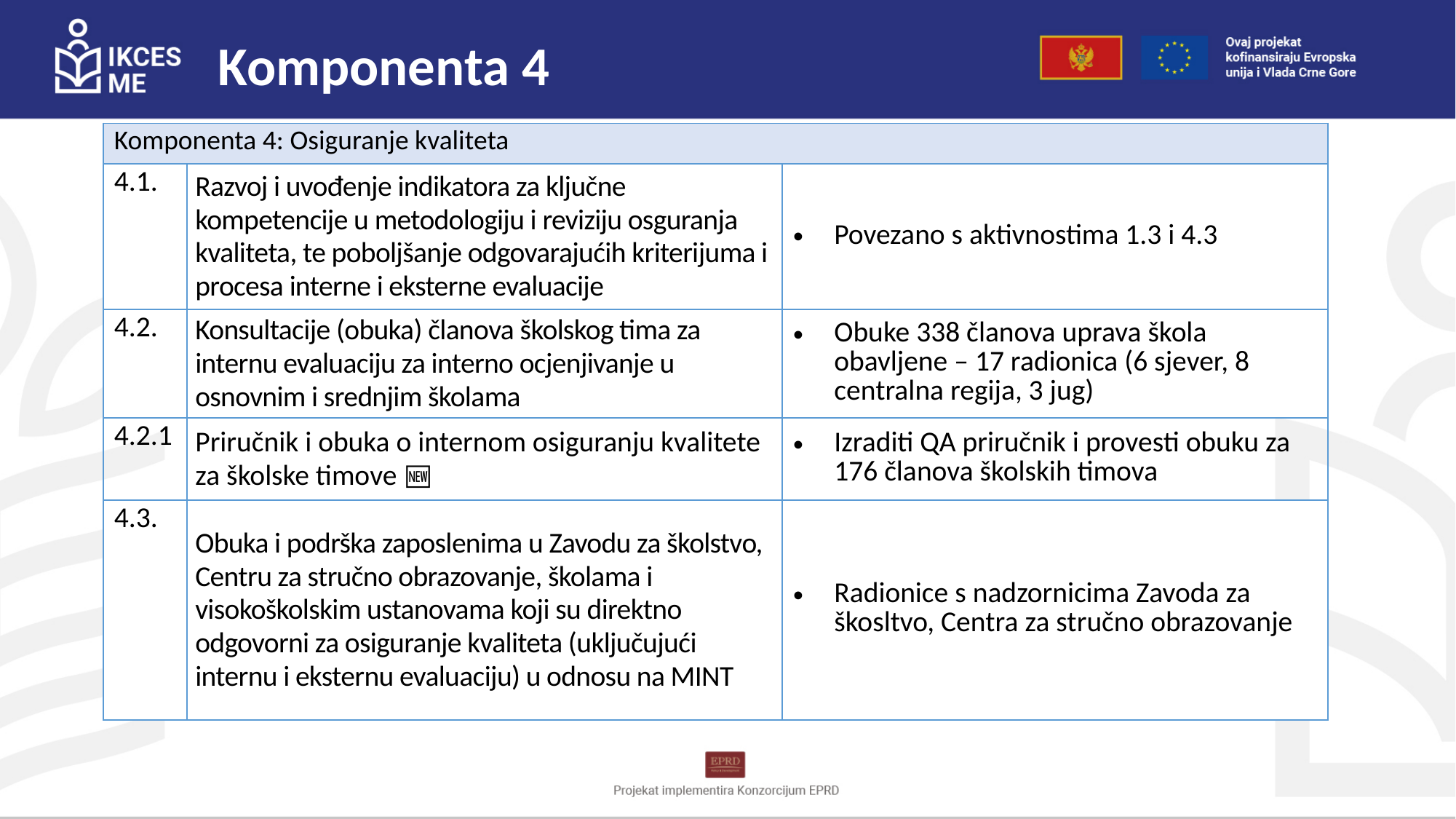

Komponenta 4
| Komponenta 4: Osiguranje kvaliteta |  |  |
| --- | --- | --- |
| 4.1. | Razvoj i uvođenje indikatora za ključne kompetencije u metodologiju i reviziju osguranja kvaliteta, te poboljšanje odgovarajućih kriterijuma i procesa interne i eksterne evaluacije | Povezano s aktivnostima 1.3 i 4.3 |
| 4.2. | Konsultacije (obuka) članova školskog tima za internu evaluaciju za interno ocjenjivanje u osnovnim i srednjim školama | Obuke 338 članova uprava škola obavljene – 17 radionica (6 sjever, 8 centralna regija, 3 jug) |
| 4.2.1 | Priručnik i obuka o internom osiguranju kvalitete za školske timove 🆕 | Izraditi QA priručnik i provesti obuku za 176 članova školskih timova |
| 4.3. | Obuka i podrška zaposlenima u Zavodu za školstvo, Centru za stručno obrazovanje, školama i visokoškolskim ustanovama koji su direktno odgovorni za osiguranje kvaliteta (uključujući internu i eksternu evaluaciju) u odnosu na MINT | Radionice s nadzornicima Zavoda za škosltvo, Centra za stručno obrazovanje |